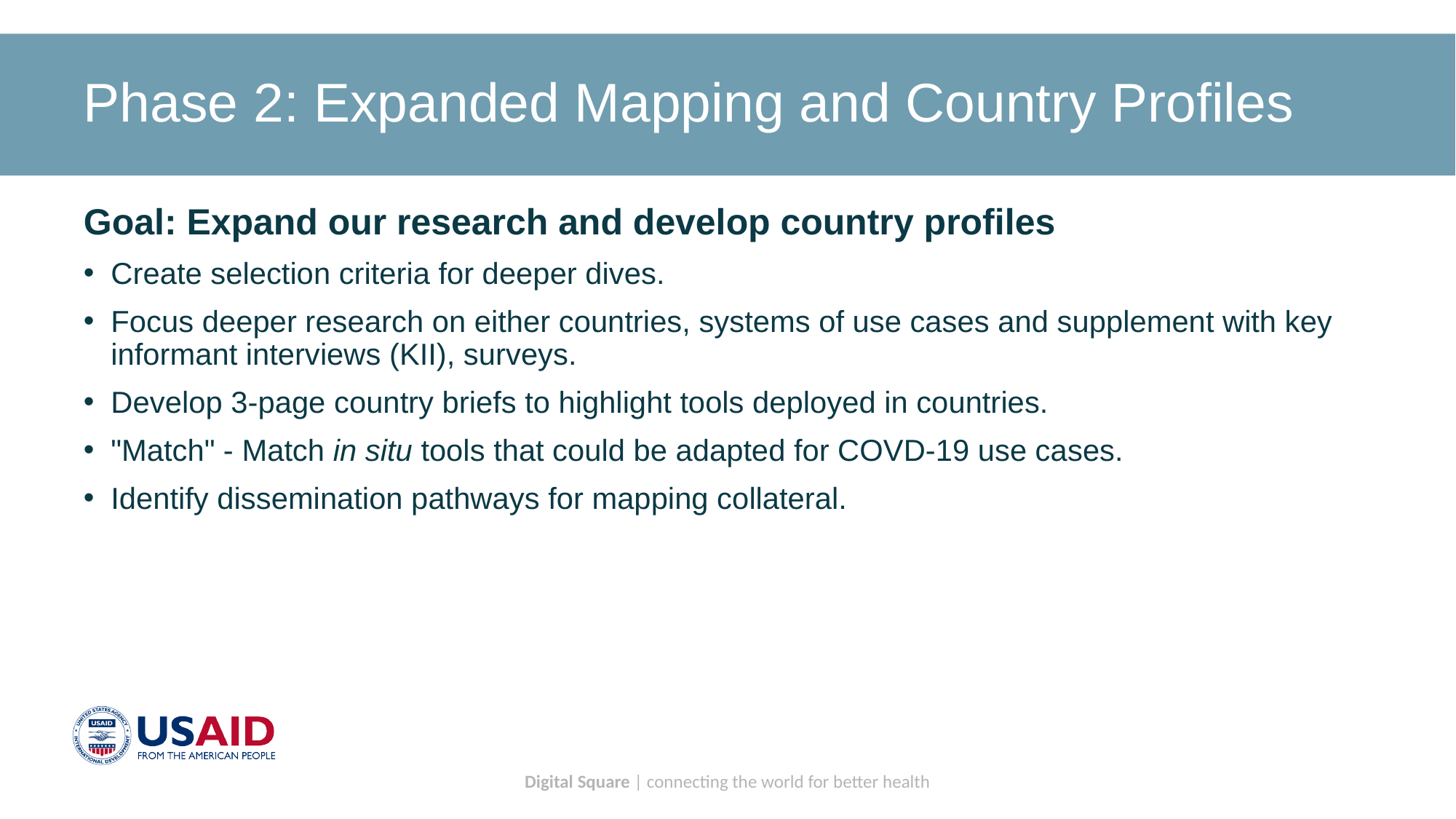

# Phase 2: Expanded Mapping and Country Profiles
Goal: Expand our research and develop country profiles
Create selection criteria for deeper dives.
Focus deeper research on either countries, systems of use cases and supplement with key informant interviews (KII), surveys.
Develop 3-page country briefs to highlight tools deployed in countries.
"Match" - Match in situ tools that could be adapted for COVD-19 use cases.
Identify dissemination pathways for mapping collateral.

Digital Square | connecting the world for better health